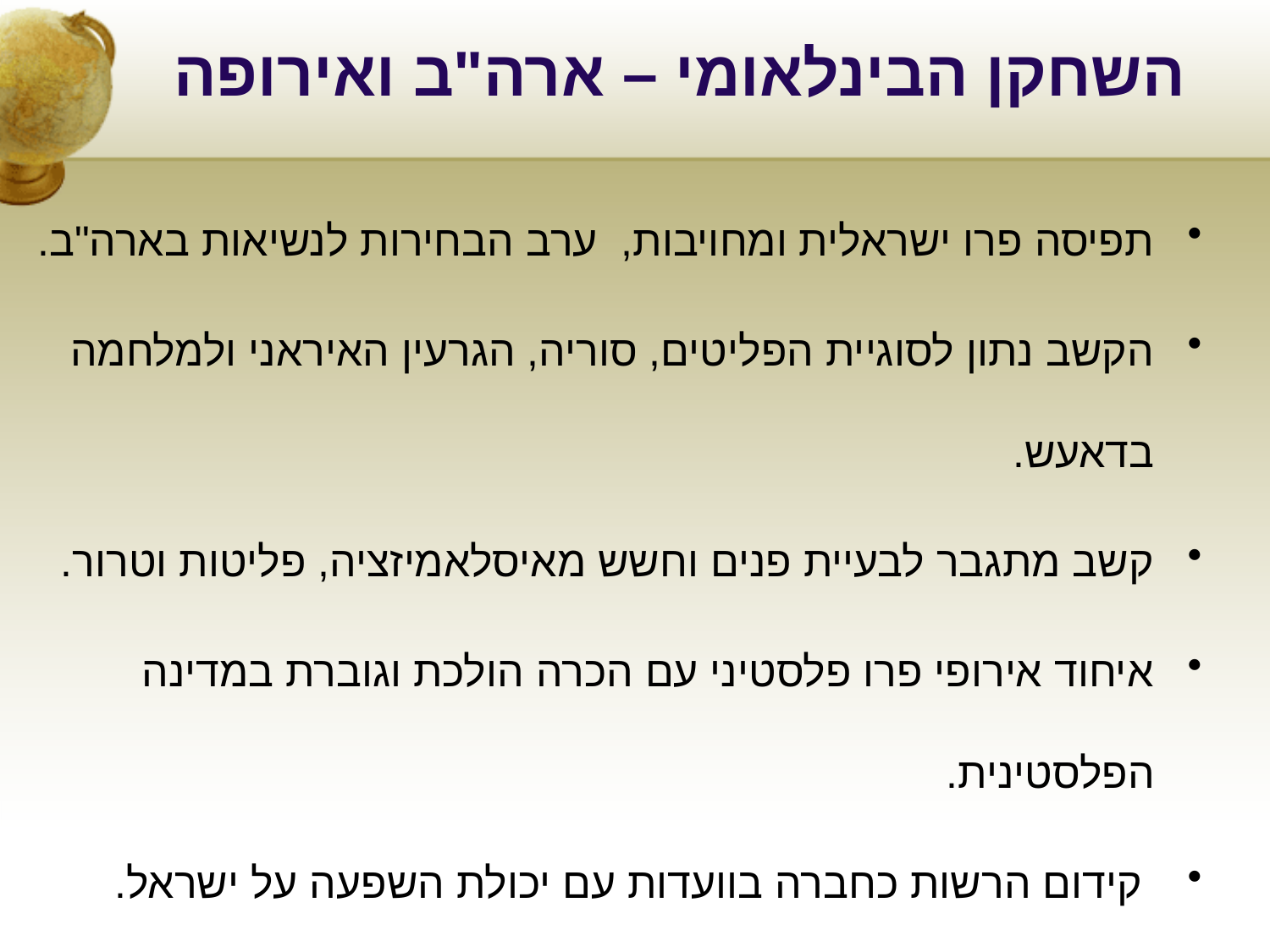

# השחקן הבינלאומי – ארה"ב ואירופה
תפיסה פרו ישראלית ומחויבות,  ערב הבחירות לנשיאות בארה"ב.
הקשב נתון לסוגיית הפליטים, סוריה, הגרעין האיראני ולמלחמה בדאעש.
קשב מתגבר לבעיית פנים וחשש מאיסלאמיזציה, פליטות וטרור.
איחוד אירופי פרו פלסטיני עם הכרה הולכת וגוברת במדינה הפלסטינית.
 קידום הרשות כחברה בוועדות עם יכולת השפעה על ישראל.
האיחוד האירופי עדיין רואה בישראל בת ברית למלחמה באסלאם הקיצוני וכמתמחה בתחום המלחמה בטרור.